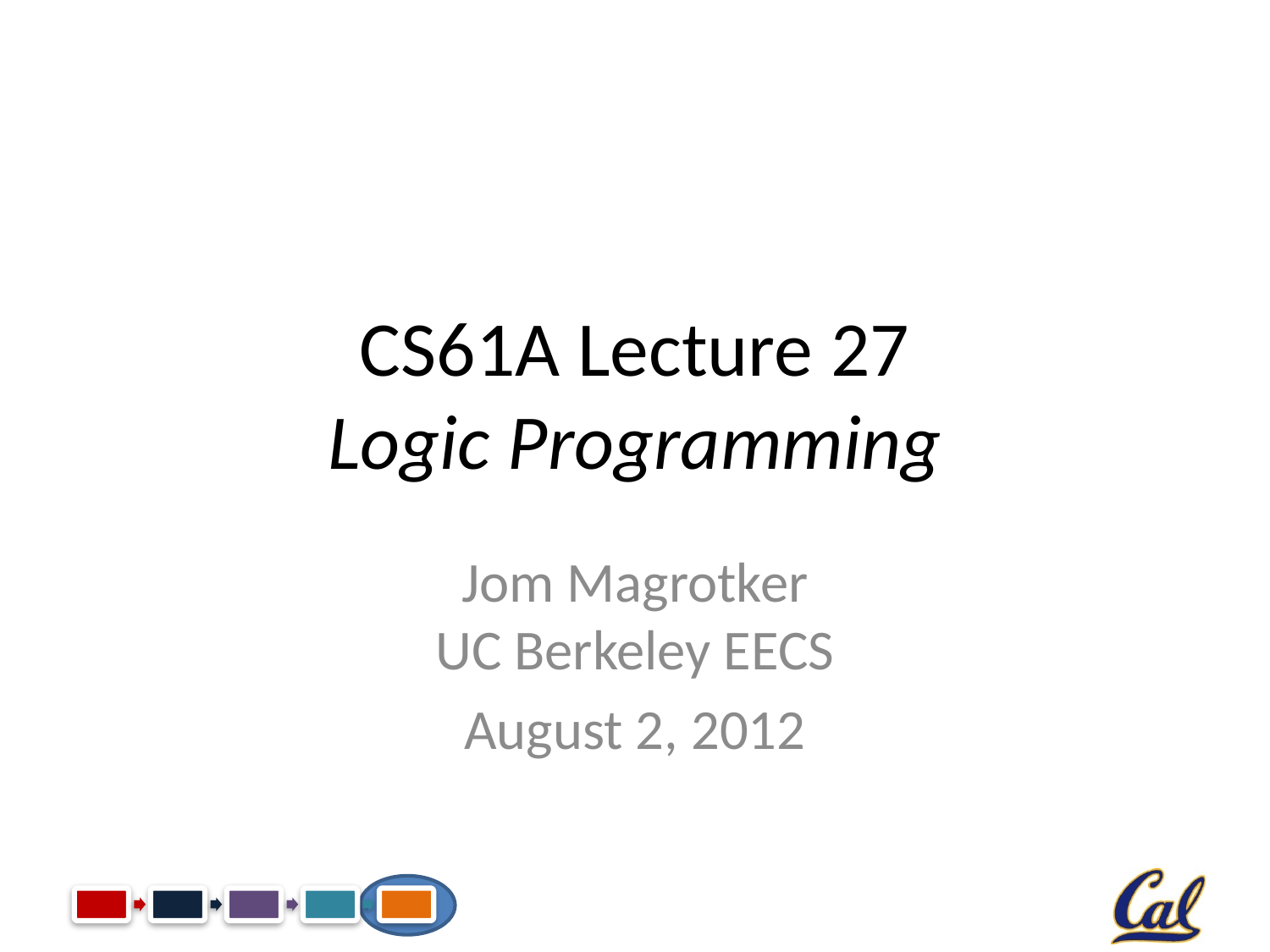

# CS61A Lecture 27 Logic Programming
Jom Magrotker
UC Berkeley EECS
August 2, 2012